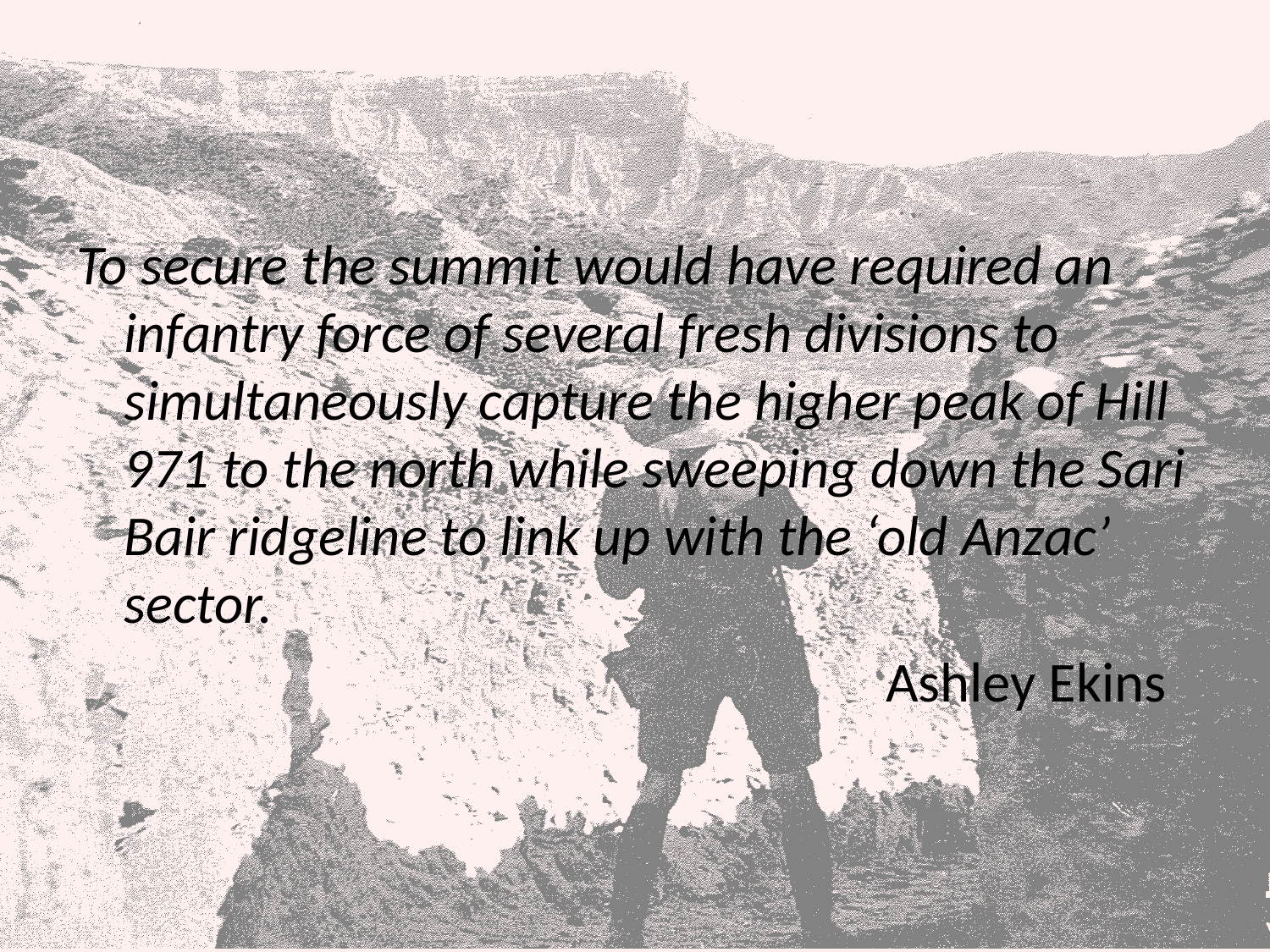

To secure the summit would have required an infantry force of several fresh divisions to simultaneously capture the higher peak of Hill 971 to the north while sweeping down the Sari Bair ridgeline to link up with the ‘old Anzac’ sector.
							Ashley Ekins